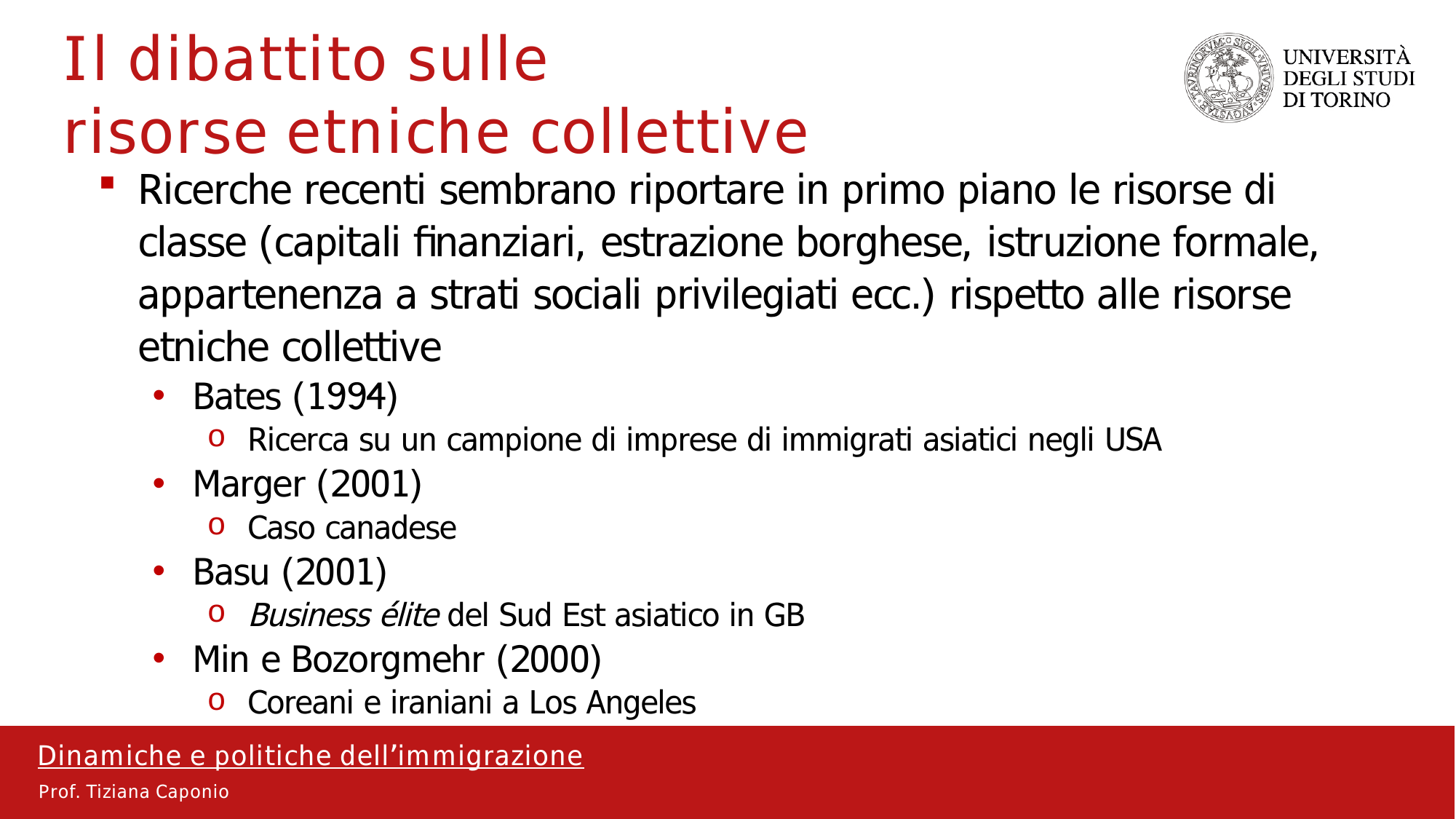

Il dibattito sulle
   risorse etniche collettive

Ricerche recenti sembrano riportare in primo piano le risorse di classe (capitali finanziari, estrazione borghese, istruzione formale, appartenenza a strati sociali privilegiati ecc.) rispetto alle risorse etniche collettive
Bates (1994)
Ricerca su un campione di imprese di immigrati asiatici negli USA
Marger (2001)
Caso canadese
Basu (2001)
Business élite del Sud Est asiatico in GB
Min e Bozorgmehr (2000)
Coreani e iraniani a Los Angeles
Dinamiche e politiche dell’immigrazione
Prof. Tiziana Caponio